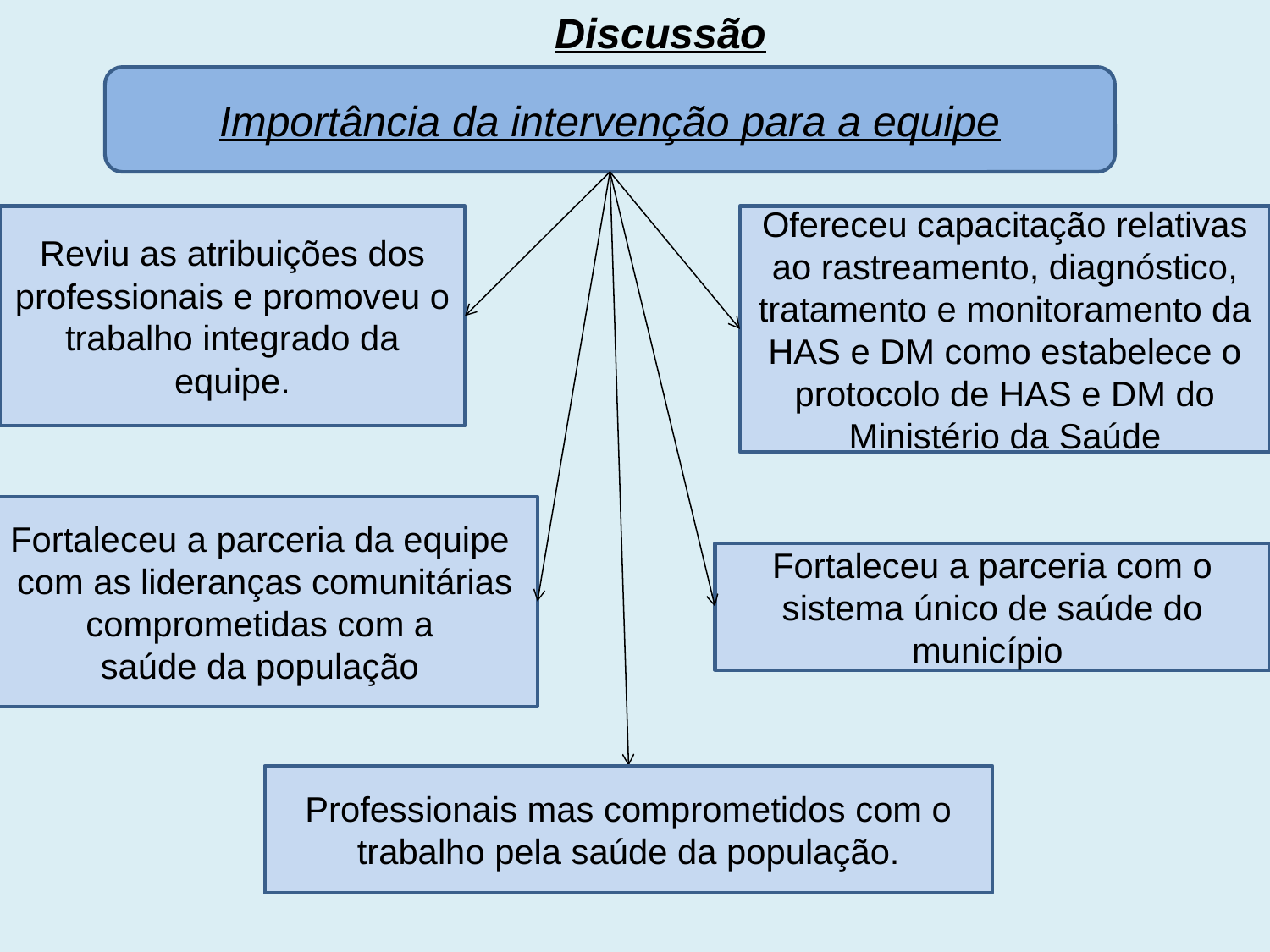

Discussão
Importância da intervenção para a equipe
Reviu as atribuições dos professionais e promoveu o trabalho integrado da equipe.
Ofereceu capacitação relativas ao rastreamento, diagnóstico, tratamento e monitoramento da HAS e DM como estabelece o protocolo de HAS e DM do Ministério da Saúde
Fortaleceu a parceria da equipe
com as lideranças comunitárias comprometidas com a
saúde da população
Fortaleceu a parceria com o sistema único de saúde do município
Professionais mas comprometidos com o trabalho pela saúde da população.